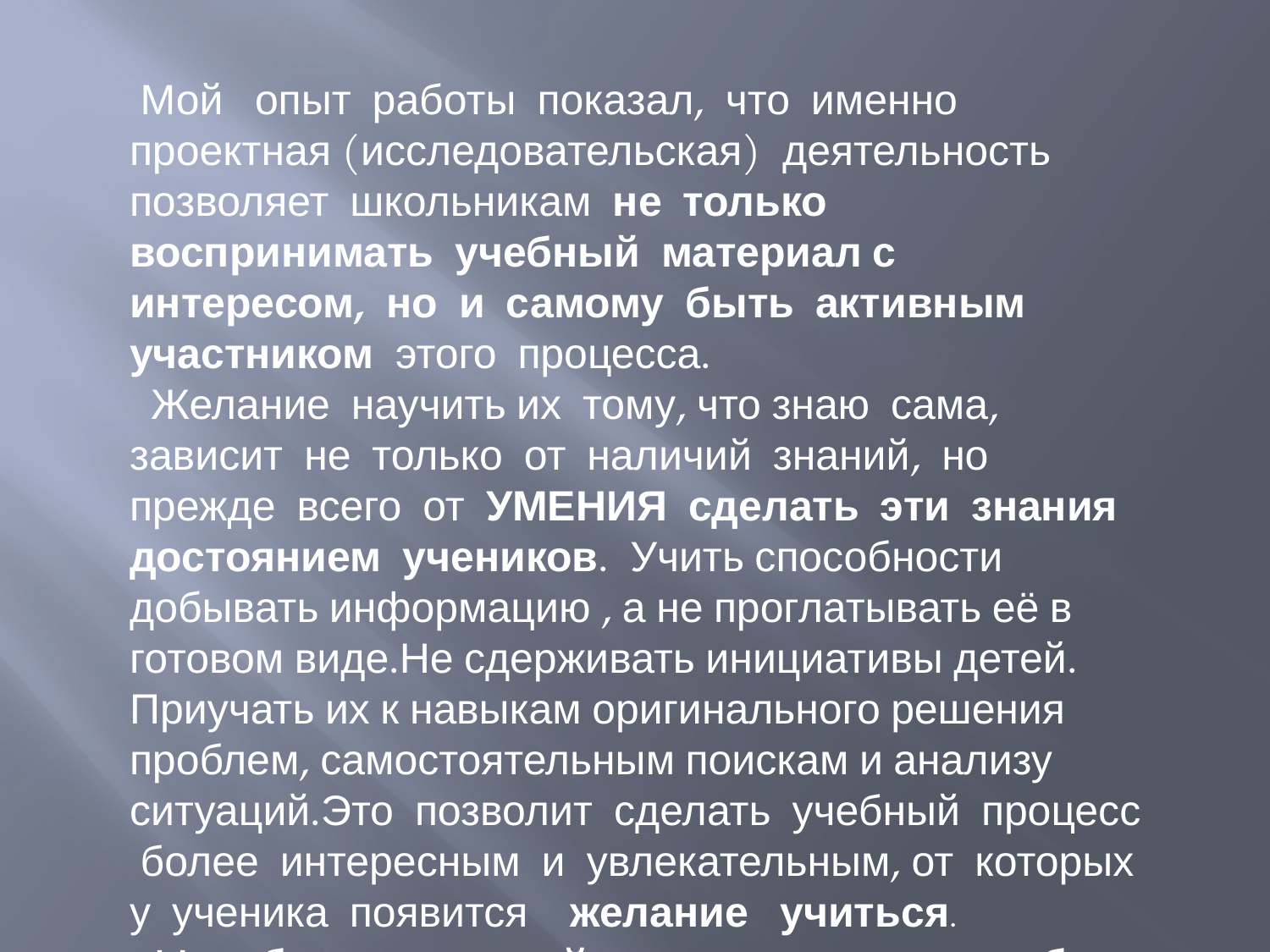

Мой   опыт  работы  показал,  что  именно  проектная (исследовательская)  деятельность  позволяет  школьникам  не  только  воспринимать  учебный  материал с  интересом,  но  и  самому  быть  активным  участником  этого  процесса.
  Желание  научить их  тому, что знаю  сама,  зависит  не  только  от  наличий  знаний,  но  прежде  всего  от  УМЕНИЯ  сделать  эти  знания  достоянием  учеников.  Учить способности добывать информацию , а не проглатывать её в готовом виде.Не сдерживать инициативы детей.       Приучать их к навыкам оригинального решения проблем, самостоятельным поискам и анализу ситуаций.Это  позволит  сделать  учебный  процесс  более  интересным  и  увлекательным, от  которых  у  ученика  появится    желание   учиться.
   Но…без родителей   …  не получилось бы…